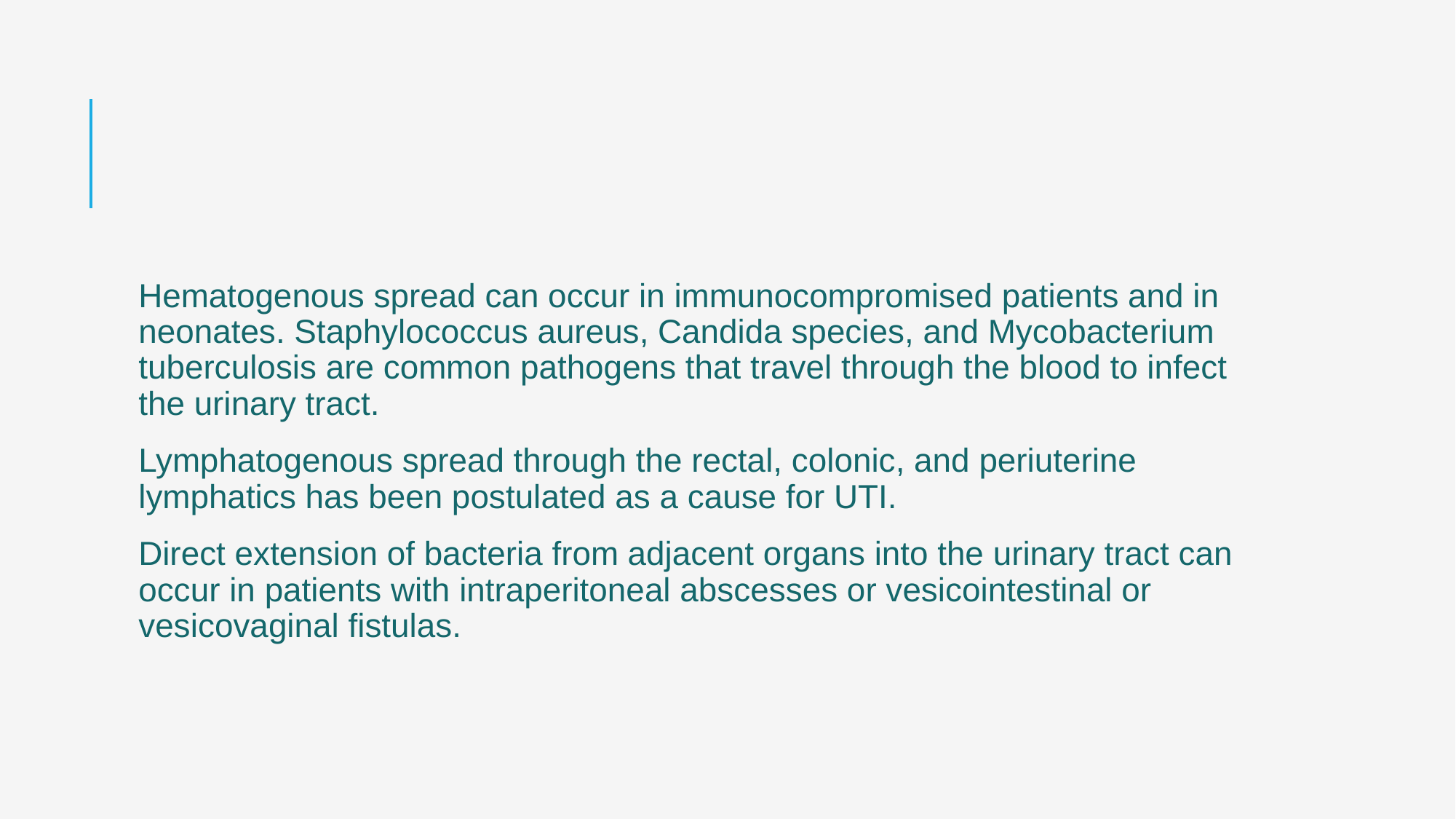

Hematogenous spread can occur in immunocompromised patients and in neonates. Staphylococcus aureus, Candida species, and Mycobacterium tuberculosis are common pathogens that travel through the blood to infect the urinary tract.
Lymphatogenous spread through the rectal, colonic, and periuterine lymphatics has been postulated as a cause for UTI.
Direct extension of bacteria from adjacent organs into the urinary tract can occur in patients with intraperitoneal abscesses or vesicointestinal or vesicovaginal fistulas.